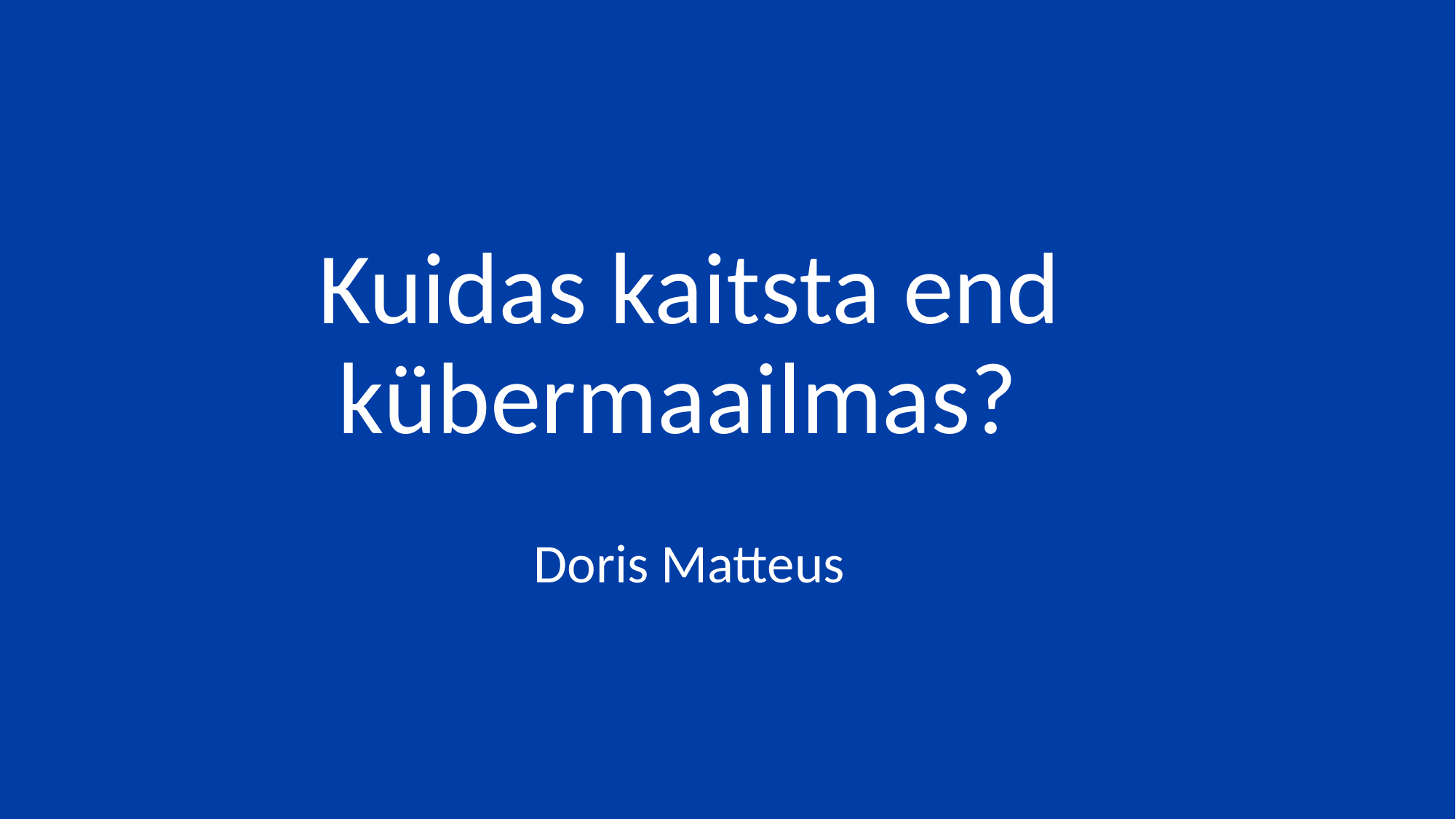

# Kuidas kaitsta end kübermaailmas? Doris Matteus